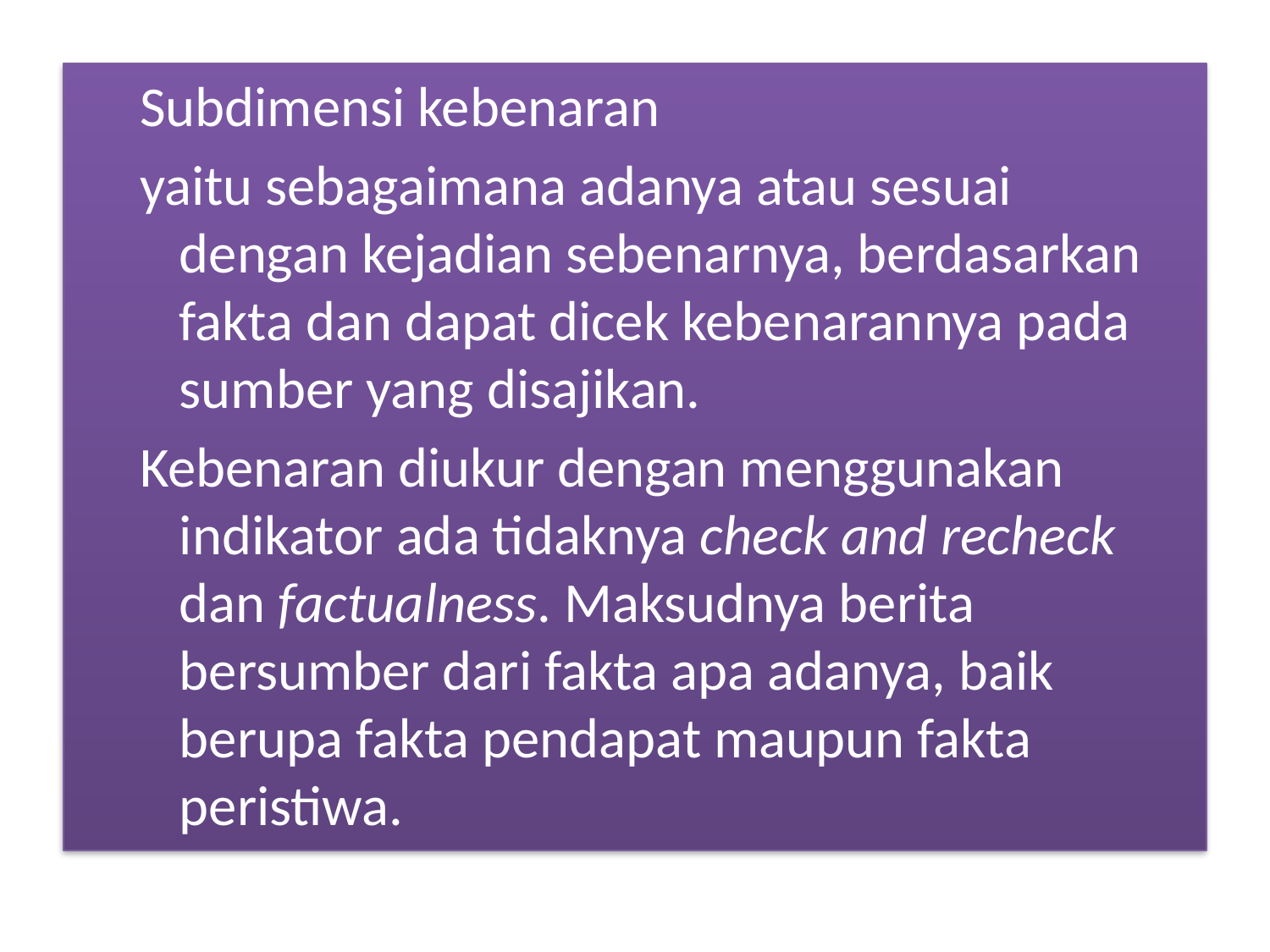

Subdimensi kebenaran
yaitu sebagaimana adanya atau sesuai dengan kejadian sebenarnya, berdasarkan fakta dan dapat dicek kebenarannya pada sumber yang disajikan.
Kebenaran diukur dengan menggunakan indikator ada tidaknya check and recheck dan factualness. Maksudnya berita bersumber dari fakta apa adanya, baik berupa fakta pendapat maupun fakta peristiwa.